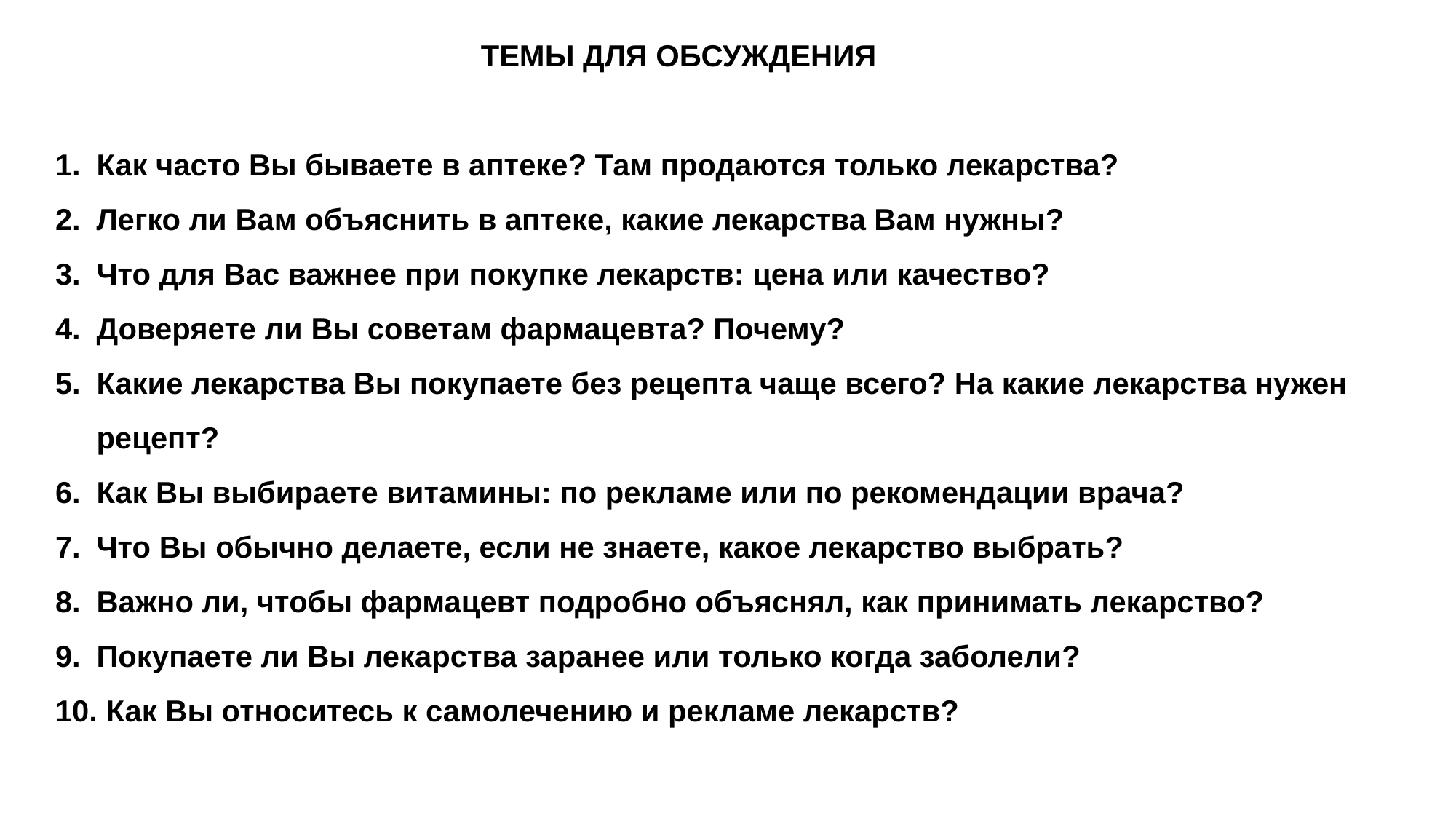

ТЕМЫ ДЛЯ ОБСУЖДЕНИЯ
Как часто Вы бываете в аптеке? Там продаются только лекарства?
Легко ли Вам объяснить в аптеке, какие лекарства Вам нужны?
Что для Вас важнее при покупке лекарств: цена или качество?
Доверяете ли Вы советам фармацевта? Почему?
Какие лекарства Вы покупаете без рецепта чаще всего? На какие лекарства нужен рецепт?
Как Вы выбираете витамины: по рекламе или по рекомендации врача?
Что Вы обычно делаете, если не знаете, какое лекарство выбрать?
Важно ли, чтобы фармацевт подробно объяснял, как принимать лекарство?
Покупаете ли Вы лекарства заранее или только когда заболели?
 Как Вы относитесь к самолечению и рекламе лекарств?